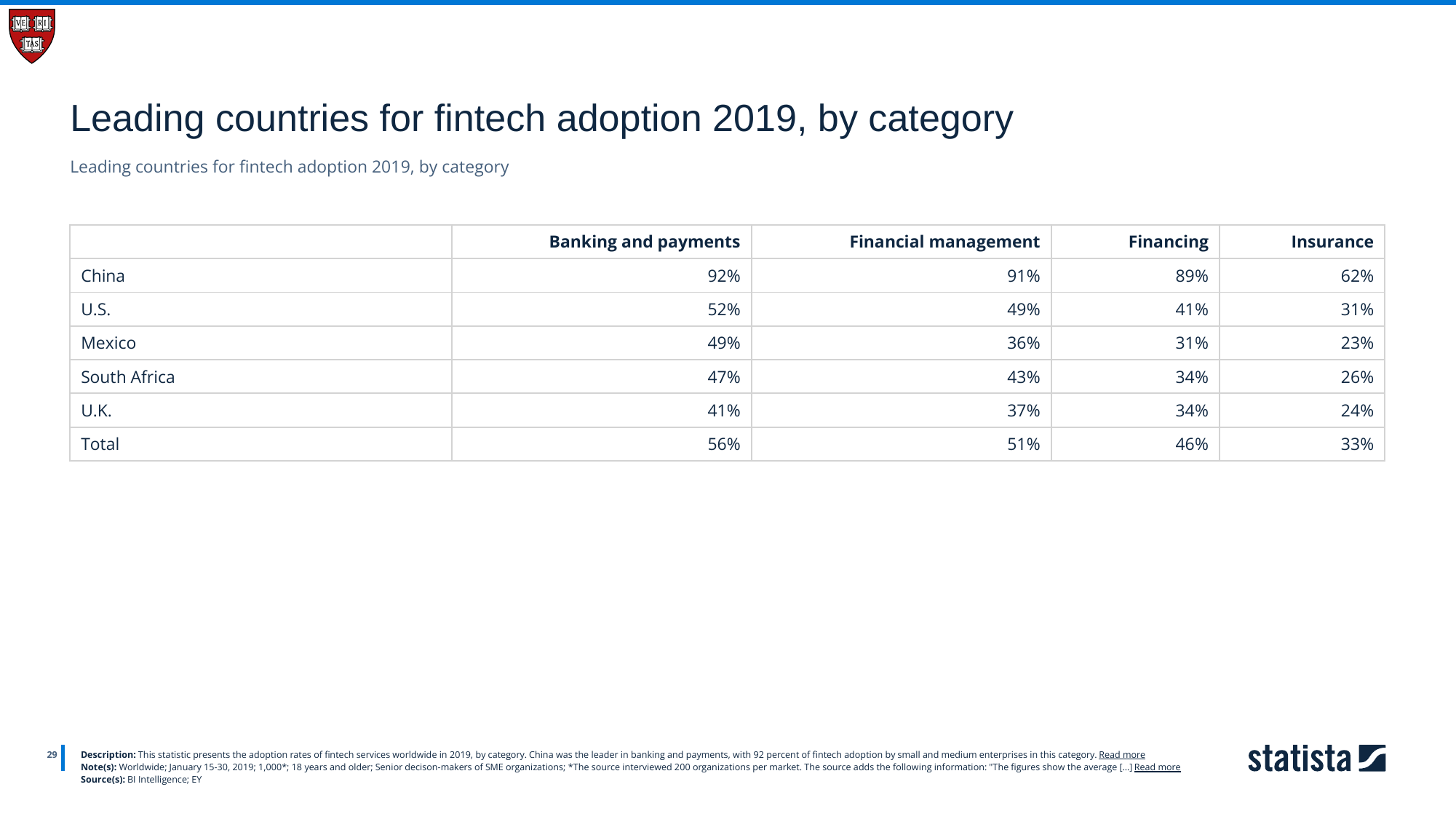

Leading countries for fintech adoption 2019, by category
Leading countries for fintech adoption 2019, by category
|  | Banking and payments | Financial management | Financing | Insurance |
| --- | --- | --- | --- | --- |
| China | 92% | 91% | 89% | 62% |
| U.S. | 52% | 49% | 41% | 31% |
| Mexico | 49% | 36% | 31% | 23% |
| South Africa | 47% | 43% | 34% | 26% |
| U.K. | 41% | 37% | 34% | 24% |
| Total | 56% | 51% | 46% | 33% |

29
Description: This statistic presents the adoption rates of fintech services worldwide in 2019, by category. China was the leader in banking and payments, with 92 percent of fintech adoption by small and medium enterprises in this category. Read more
Note(s): Worldwide; January 15-30, 2019; 1,000*; 18 years and older; Senior decison-makers of SME organizations; *The source interviewed 200 organizations per market. The source adds the following information: "The figures show the average [...] Read more
Source(s): BI Intelligence; EY